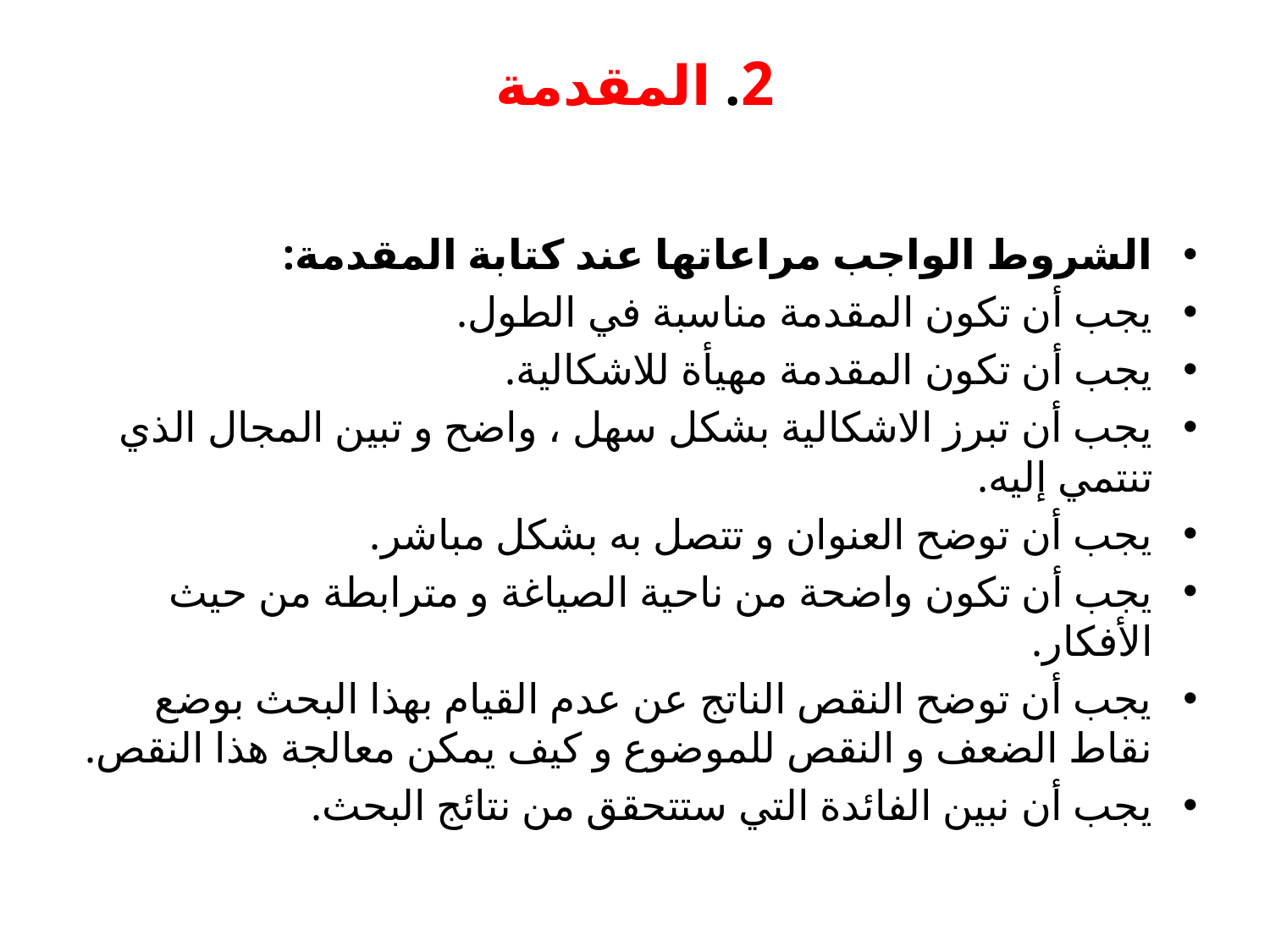

# 2. المقدمة
الشروط الواجب مراعاتها عند كتابة المقدمة:
يجب أن تكون المقدمة مناسبة في الطول.
يجب أن تكون المقدمة مهيأة للاشكالية.
يجب أن تبرز الاشكالية بشكل سهل ، واضح و تبين المجال الذي تنتمي إليه.
يجب أن توضح العنوان و تتصل به بشكل مباشر.
يجب أن تكون واضحة من ناحية الصياغة و مترابطة من حيث الأفكار.
يجب أن توضح النقص الناتج عن عدم القيام بهذا البحث بوضع نقاط الضعف و النقص للموضوع و كيف يمكن معالجة هذا النقص.
يجب أن نبين الفائدة التي ستتحقق من نتائج البحث.